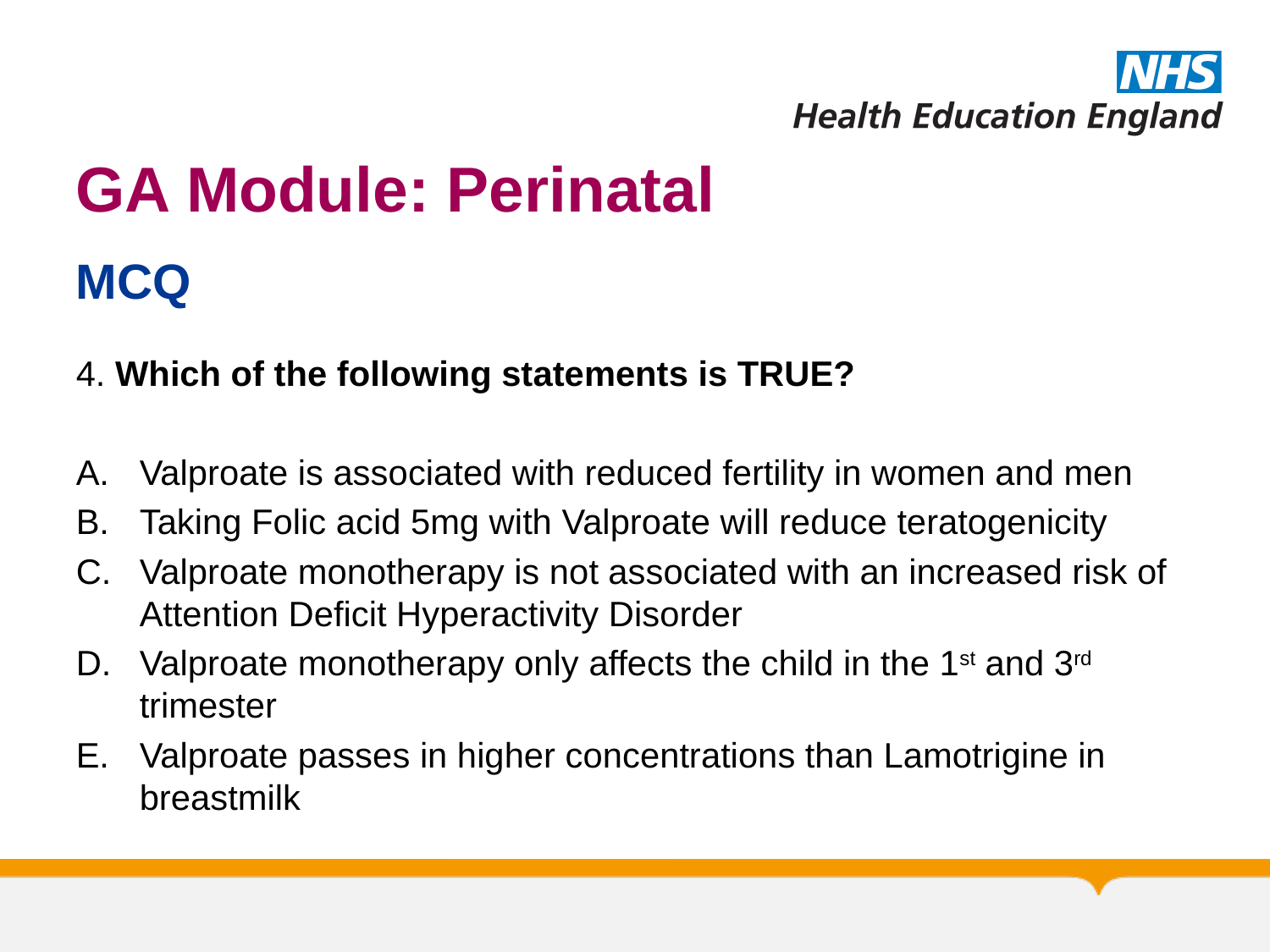

# GA Module: Perinatal
MCQ
4. Which of the following statements is TRUE?

Valproate is associated with reduced fertility in women and men
Taking Folic acid 5mg with Valproate will reduce teratogenicity
Valproate monotherapy is not associated with an increased risk of Attention Deficit Hyperactivity Disorder
Valproate monotherapy only affects the child in the 1st and 3rd trimester
Valproate passes in higher concentrations than Lamotrigine in breastmilk